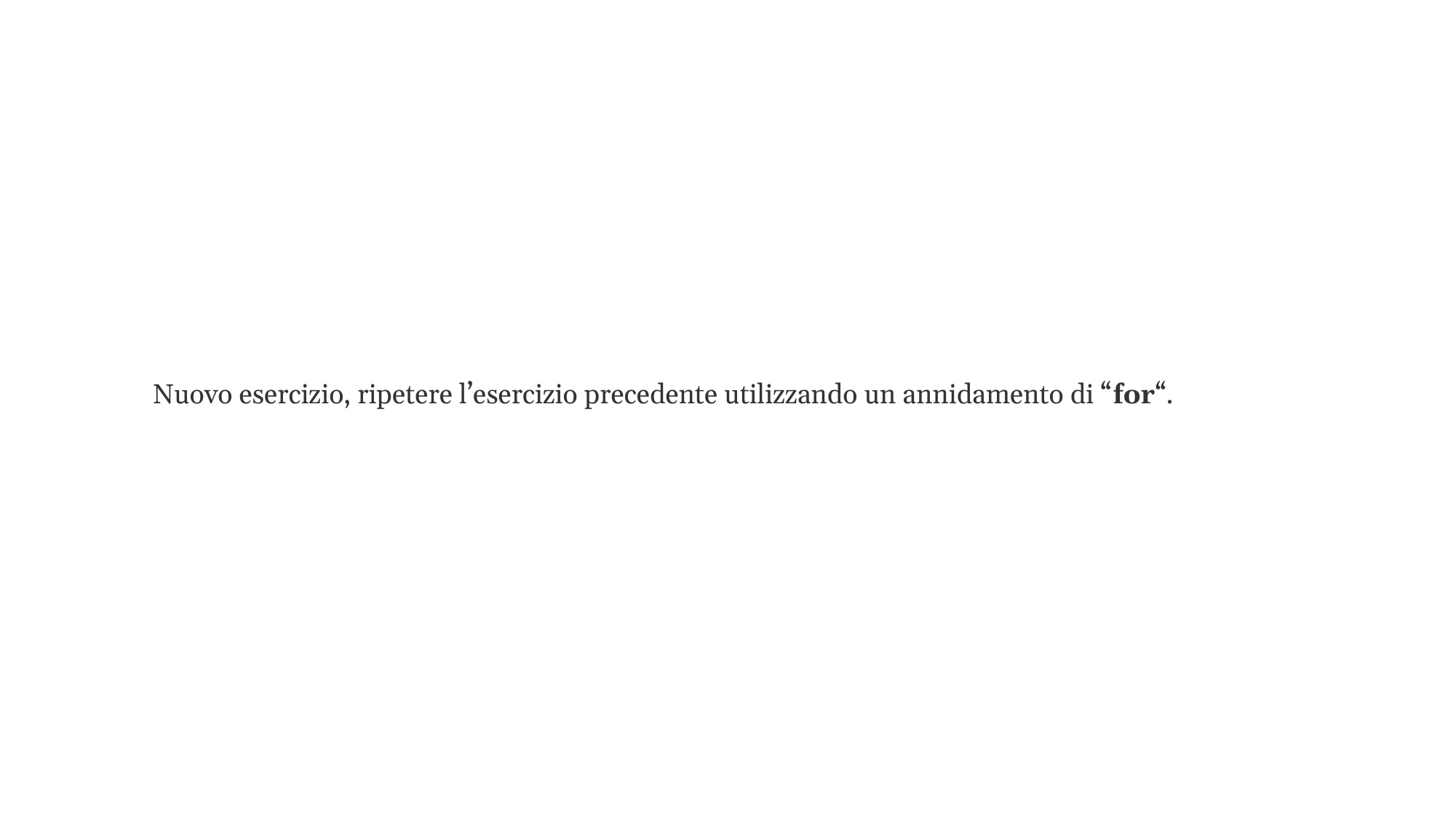

Nuovo esercizio, ripetere l’esercizio precedente utilizzando un annidamento di “for“.